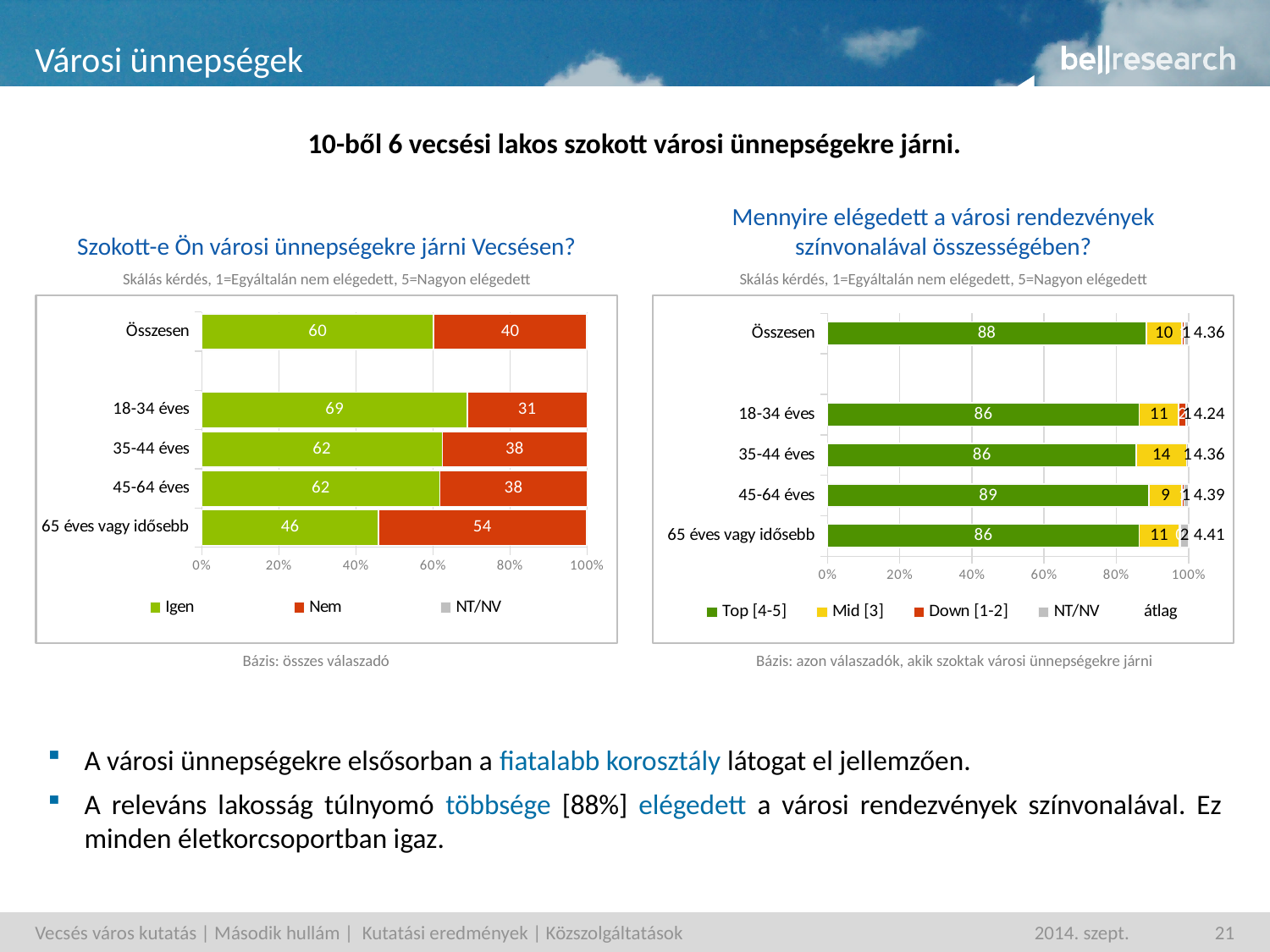

# Városi ünnepségek
10-ből 6 vecsési lakos szokott városi ünnepségekre járni.
Mennyire elégedett a városi rendezvények színvonalával összességében?
Szokott-e Ön városi ünnepségekre járni Vecsésen?
Skálás kérdés, 1=Egyáltalán nem elégedett, 5=Nagyon elégedett
Skálás kérdés, 1=Egyáltalán nem elégedett, 5=Nagyon elégedett

### Chart

| Category | Igen | Nem | NT/NV |
|---|---|---|---|
| Összesen | 60.17500000000001 | 39.786 | 0.037 |
|  | None | None | None |
| 18-34 éves | 68.90709081379987 | 31.0929091861 | None |
| 35-44 éves | 62.401691841099996 | 37.598308158800045 | None |
| 45-64 éves | 61.787110863600006 | 38.2128891363 | None |
| 65 éves vagy idősebb | 45.8292045161 | 53.9904834746 | 0.18031200910000017 |

### Chart

| Category | Top [4-5] | Mid [3] | Down [1-2] | NT/NV | átlag |
|---|---|---|---|---|---|
| Összesen | 88.3328839099 | 9.832080511600015 | 0.665199973900001 | 1.1698356044 | 4.3620999999999945 |
|  | None | None | None | None | None |
| 18-34 éves | 86.35375660339996 | 10.897522670900004 | 2.116258290699997 | 0.6324624347000001 | 4.235 |
| 35-44 éves | 85.52226250969991 | 13.94645269620001 | None | 0.5312847939999995 | 4.357199999999994 |
| 45-64 éves | 89.0378233573 | 9.1790650505 | 0.5116546705000008 | 1.2714569214000013 | 4.3911 |
| 65 éves vagy idősebb | 86.3346492747 | 11.109015849 | 0.39344346260000046 | 2.1628914134999997 | 4.409 |
Bázis: összes válaszadó
Bázis: azon válaszadók, akik szoktak városi ünnepségekre járni
A városi ünnepségekre elsősorban a fiatalabb korosztály látogat el jellemzően.
A releváns lakosság túlnyomó többsége [88%] elégedett a városi rendezvények színvonalával. Ez minden életkorcsoportban igaz.
Vecsés város kutatás | Második hullám |  Kutatási eredmények | Közszolgáltatások
2014. szept.
21